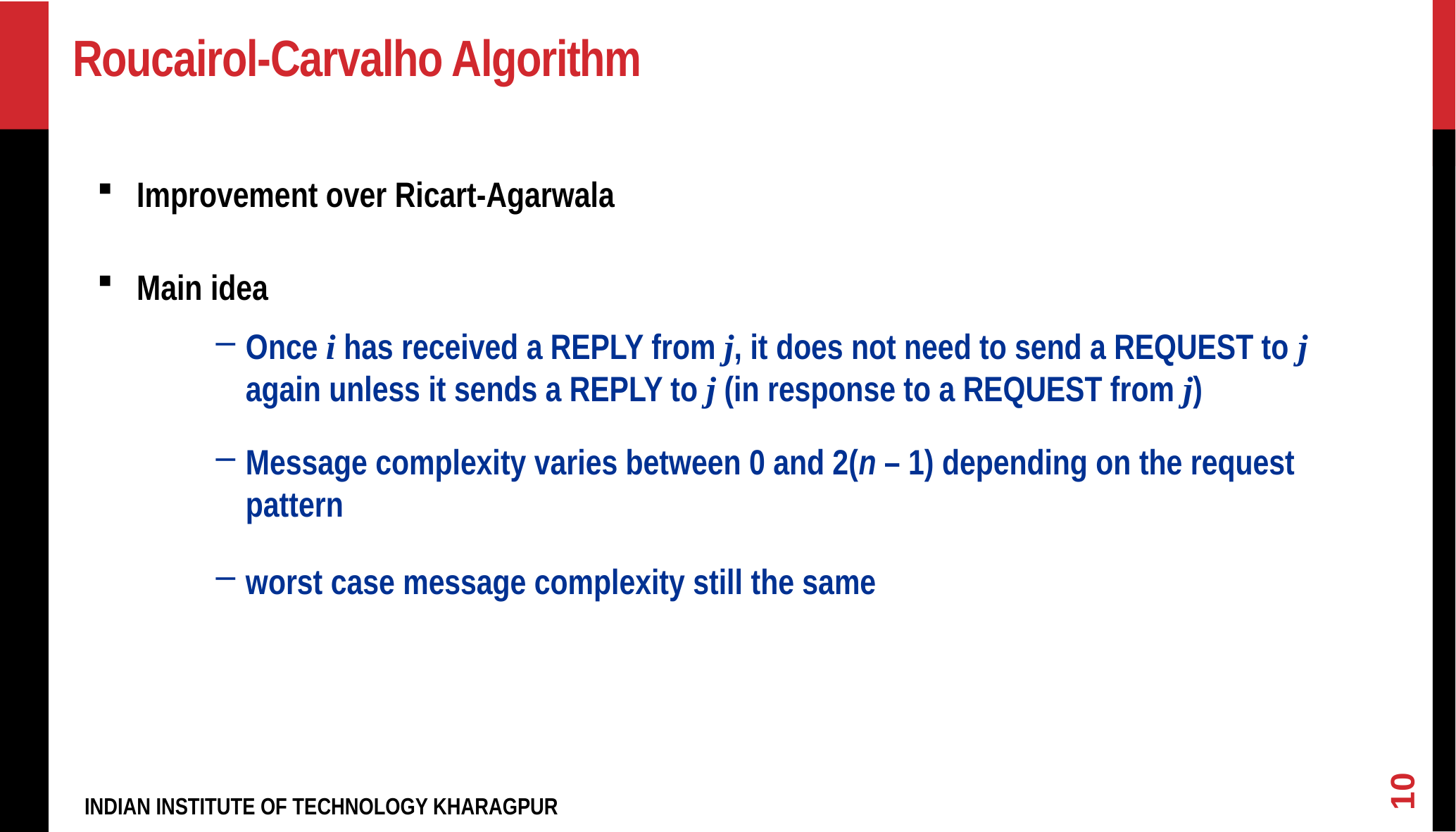

# Roucairol-Carvalho Algorithm

Improvement over Ricart-Agarwala

Main idea
Once i has received a REPLY from j, it does not need to send a REQUEST to j again unless it sends a REPLY to j (in response to a REQUEST from j)

Message complexity varies between 0 and 2(n – 1) depending on the request pattern

worst case message complexity still the same
10
INDIAN INSTITUTE OF TECHNOLOGY KHARAGPUR